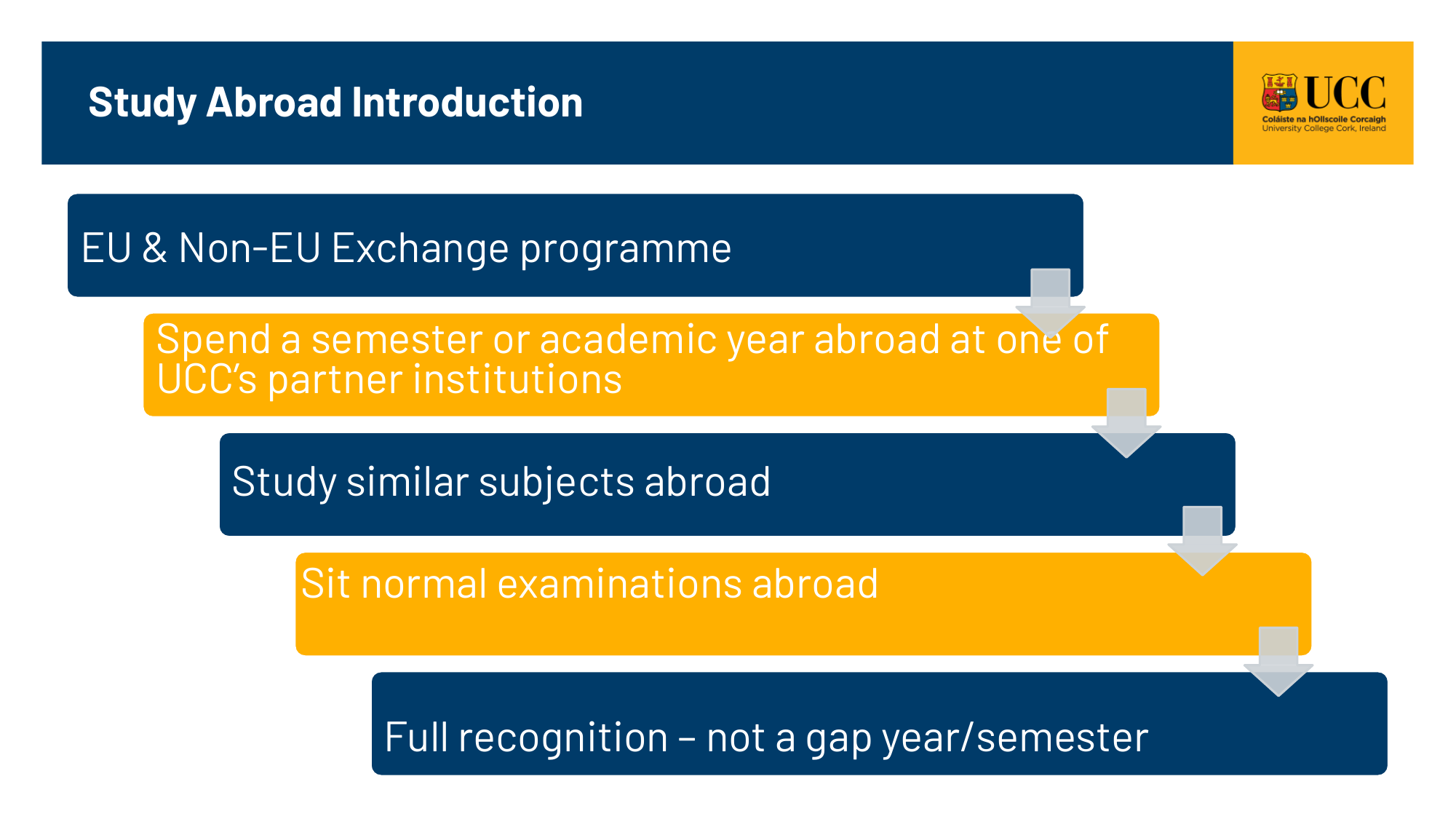

# Study Abroad Introduction

EU & Non-EU Exchange programme

Spend a semester or academic year abroad at one of
UCC’s partner institutions

Study similar subjects abroad

                  Sit normal examinations abroad

Full recognition – not a gap year/semester